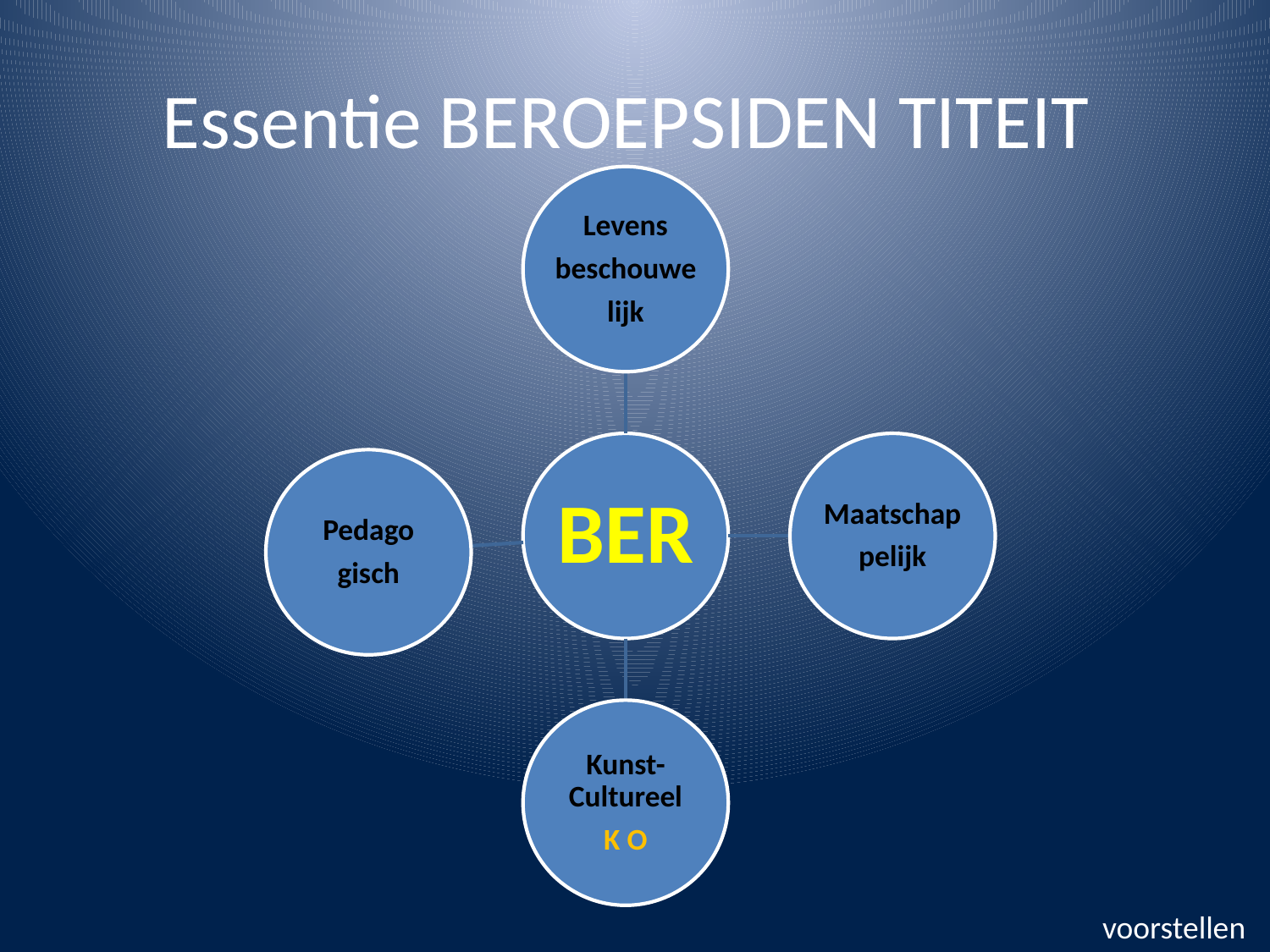

# Essentie BEROEPSIDEN TITEIT
BER

Levens
beschouwe
lijk

Maatschap
pelijk

Kunst-Cultureel
K O

Pedago
gisch

voorstellen